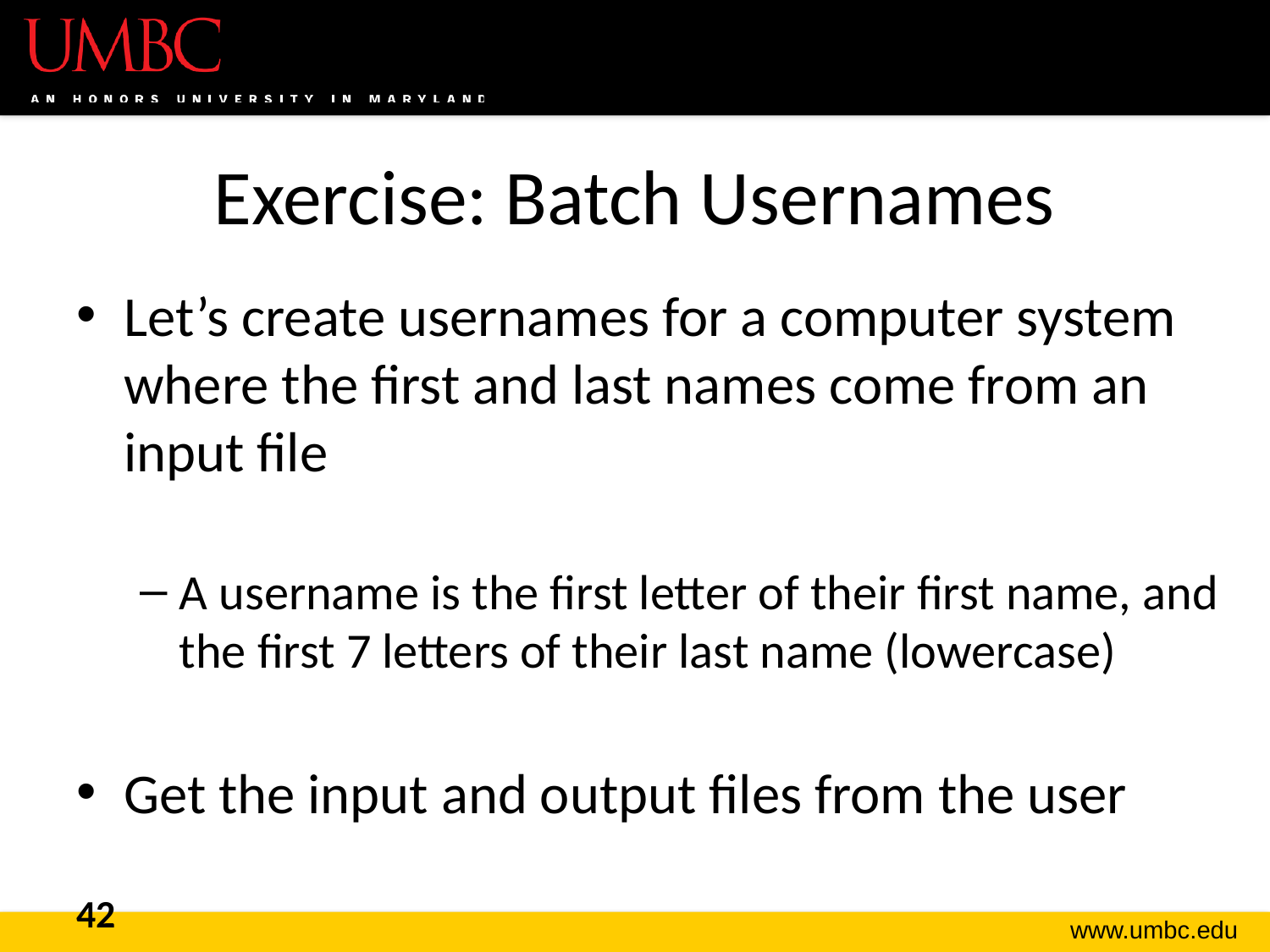

# Exercise: Batch Usernames
Let’s create usernames for a computer system where the first and last names come from an input file

A username is the first letter of their first name, and the first 7 letters of their last name (lowercase)

Get the input and output files from the user

42